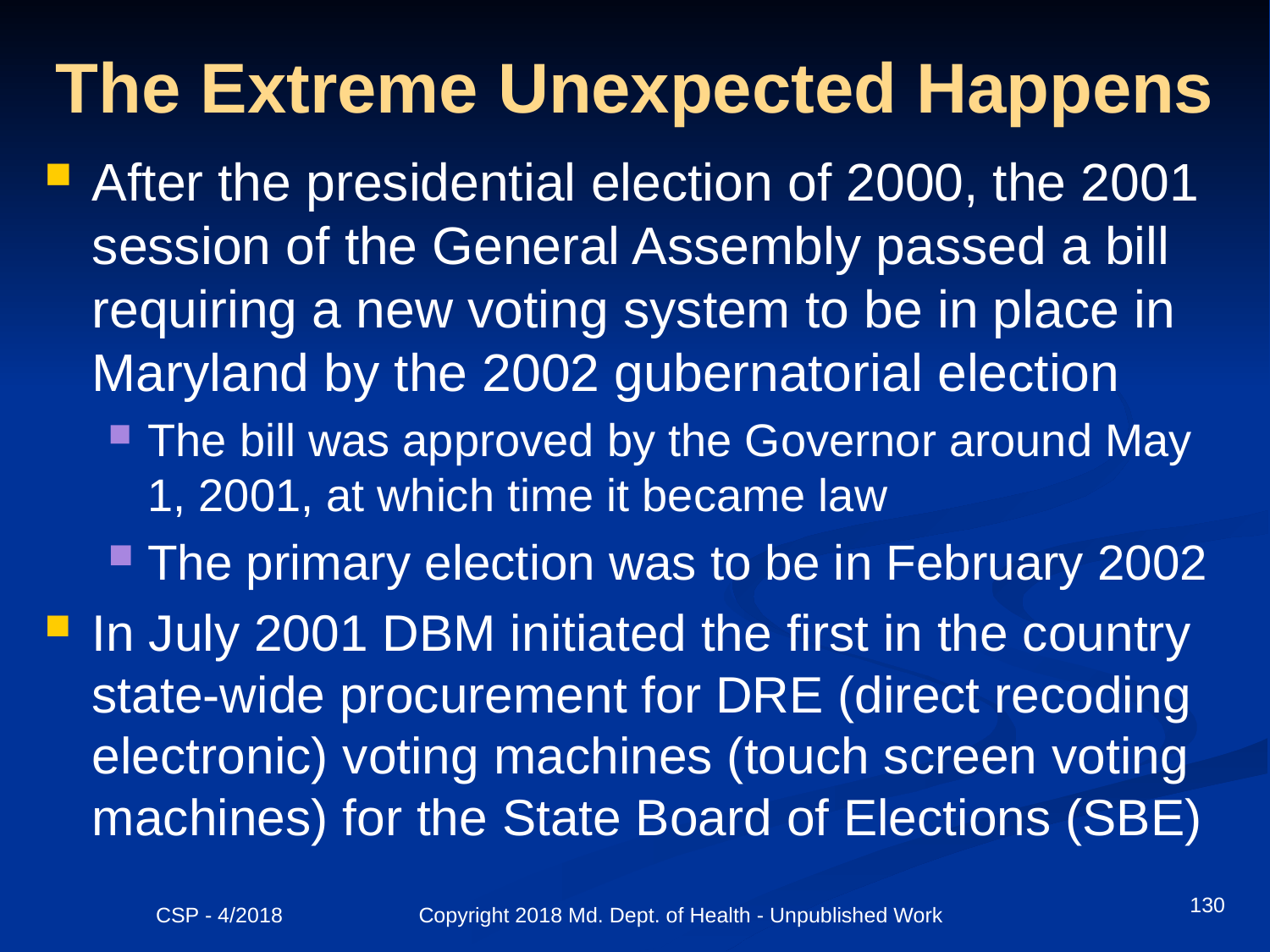

# The Extreme Unexpected Happens
After the presidential election of 2000, the 2001 session of the General Assembly passed a bill requiring a new voting system to be in place in Maryland by the 2002 gubernatorial election
The bill was approved by the Governor around May 1, 2001, at which time it became law
The primary election was to be in February 2002
In July 2001 DBM initiated the first in the country state-wide procurement for DRE (direct recoding electronic) voting machines (touch screen voting machines) for the State Board of Elections (SBE)
130
CSP - 4/2018                       Copyright 2018 Md. Dept. of Health - Unpublished Work